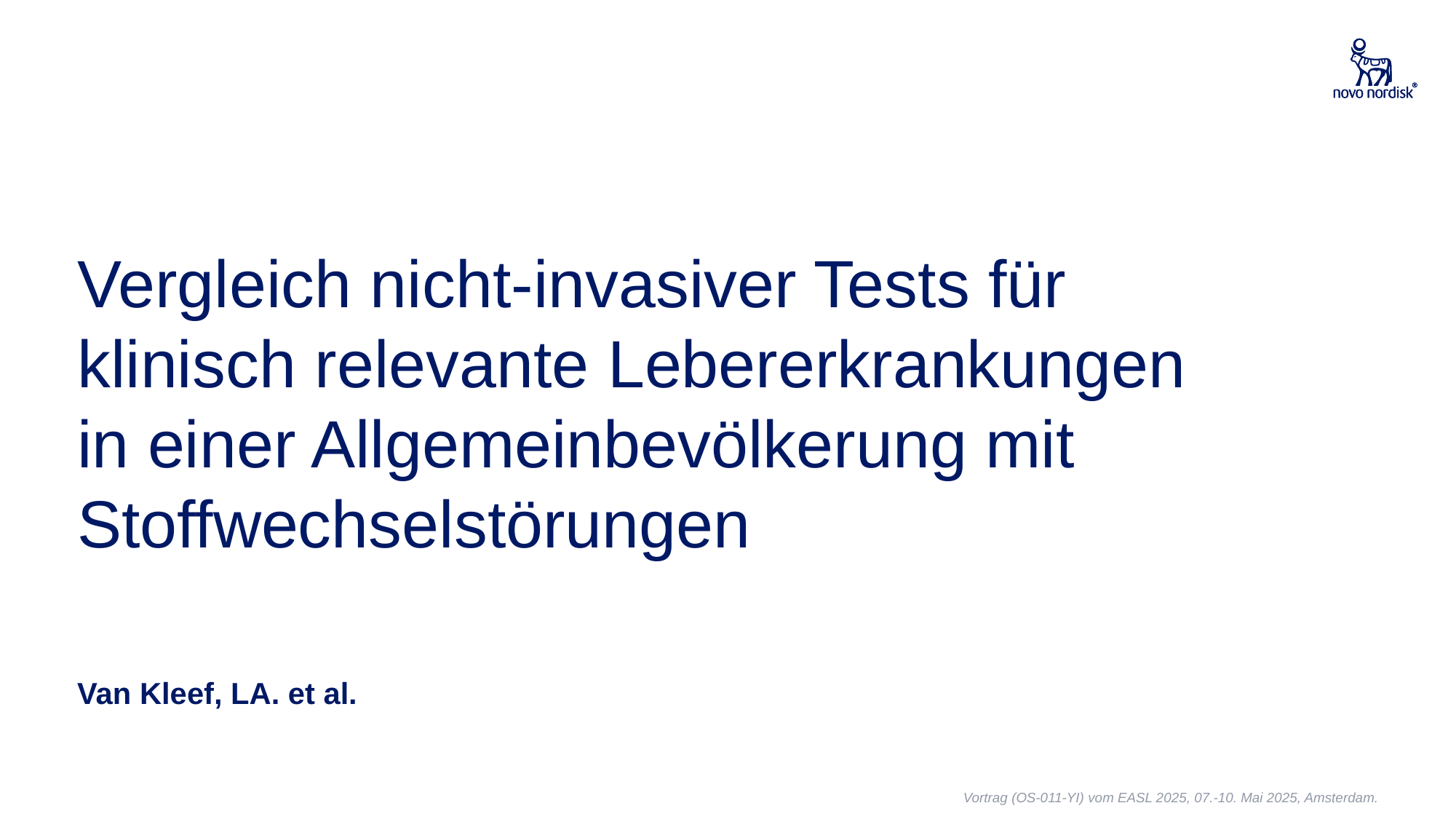

# Vergleich nicht-invasiver Tests für klinisch relevante Lebererkrankungen in einer Allgemeinbevölkerung mit Stoffwechselstörungen
Van Kleef, LA. et al.
Vortrag (OS-011-YI) vom EASL 2025, 07.-10. Mai 2025, Amsterdam.